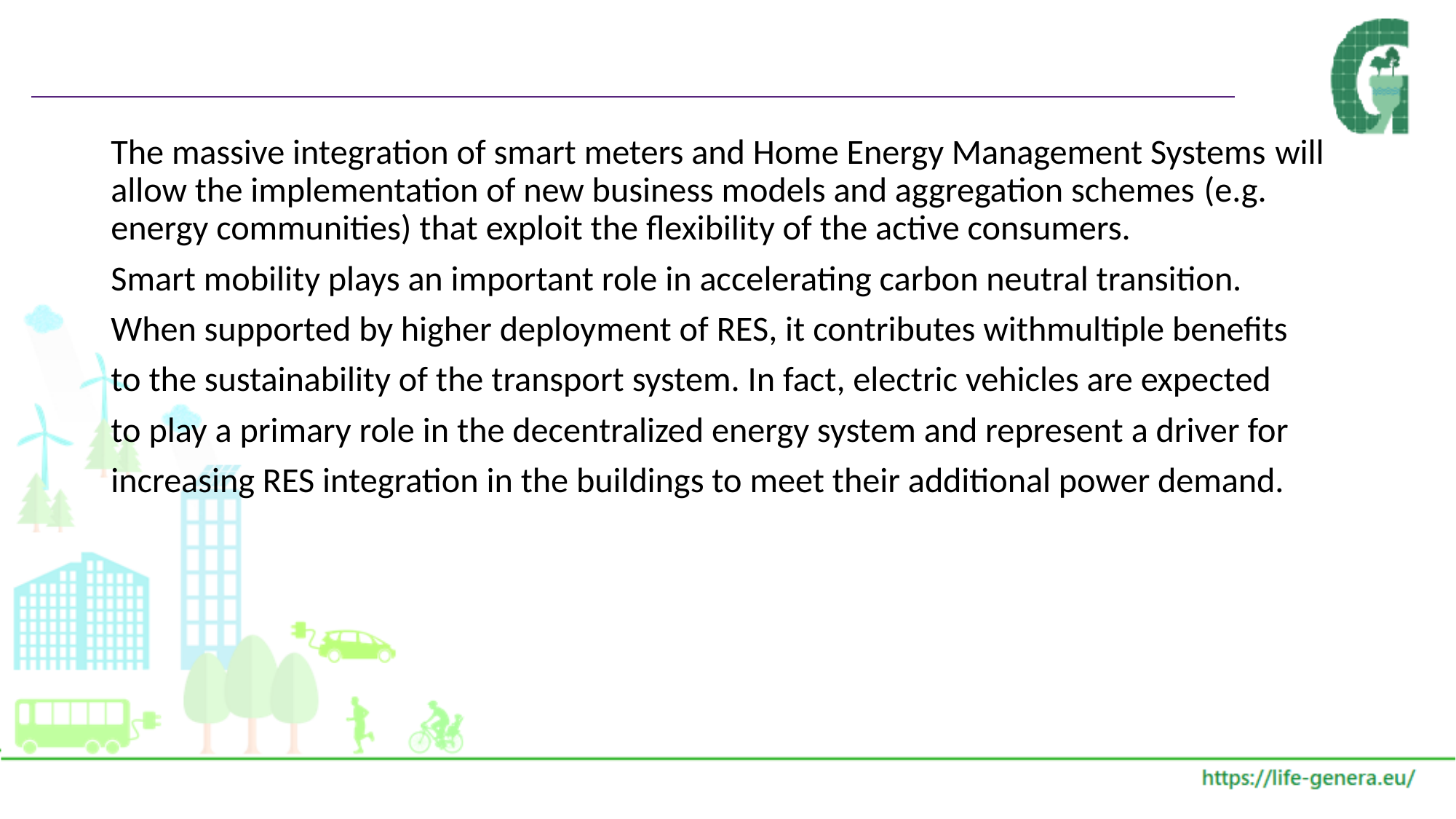

#
The massive integration of smart meters and Home Energy Management Systems will allow the implementation of new business models and aggregation schemes (e.g. energy communities) that exploit the flexibility of the active consumers.
Smart mobility plays an important role in accelerating carbon neutral transition.
When supported by higher deployment of RES, it contributes withmultiple benefits
to the sustainability of the transport system. In fact, electric vehicles are expected
to play a primary role in the decentralized energy system and represent a driver for
increasing RES integration in the buildings to meet their additional power demand.